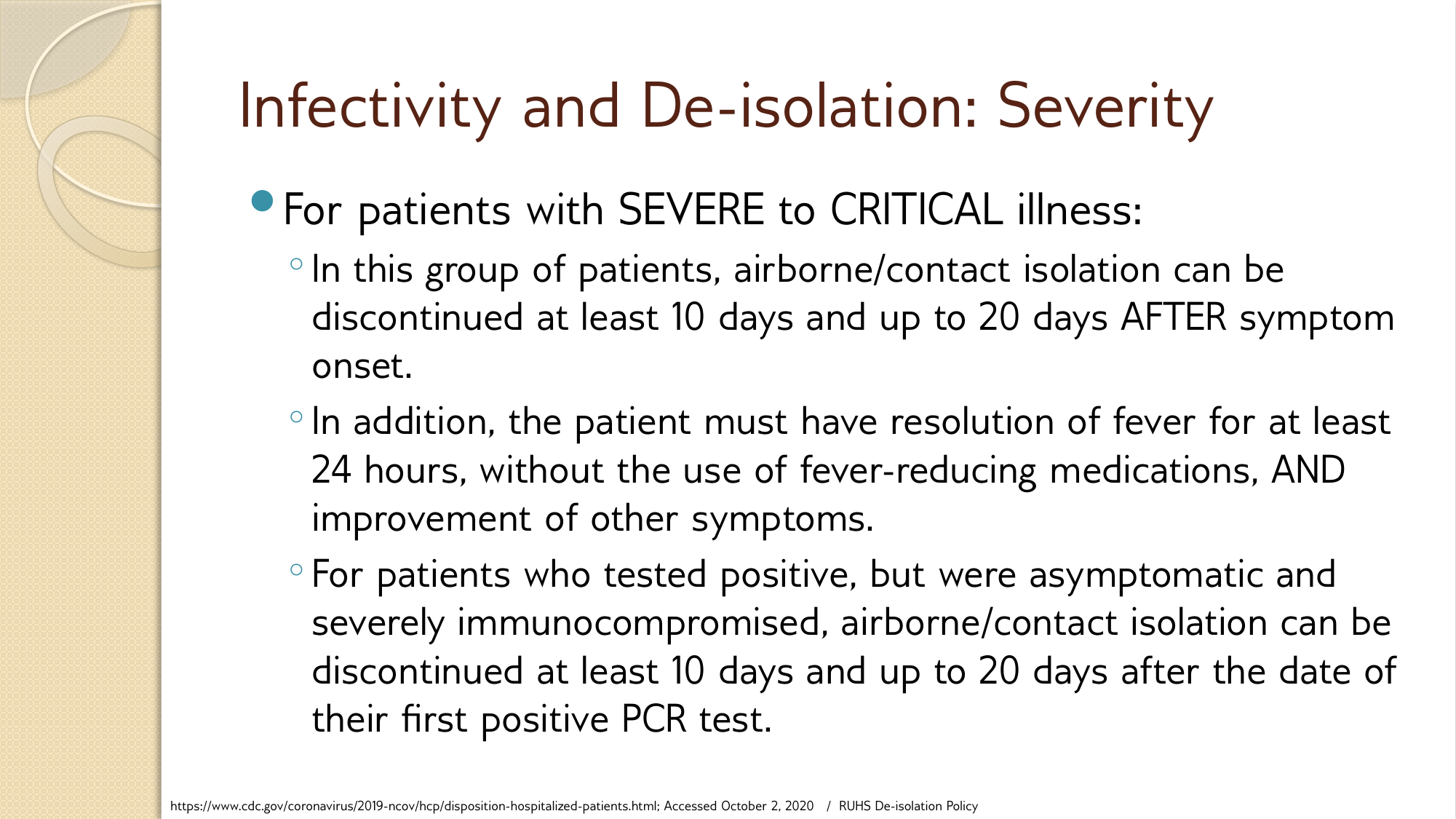

# Infectivity and De-isolation: Severity
For patients with SEVERE to CRITICAL illness:
In this group of patients, airborne/contact isolation can be discontinued at least 10 days and up to 20 days AFTER symptom onset.
In addition, the patient must have resolution of fever for at least 24 hours, without the use of fever-reducing medications, AND improvement of other symptoms.
For patients who tested positive, but were asymptomatic and severely immunocompromised, airborne/contact isolation can be discontinued at least 10 days and up to 20 days after the date of their first positive PCR test.
https://www.cdc.gov/coronavirus/2019-ncov/hcp/disposition-hospitalized-patients.html; Accessed October 2, 2020   /  RUHS De-isolation Policy